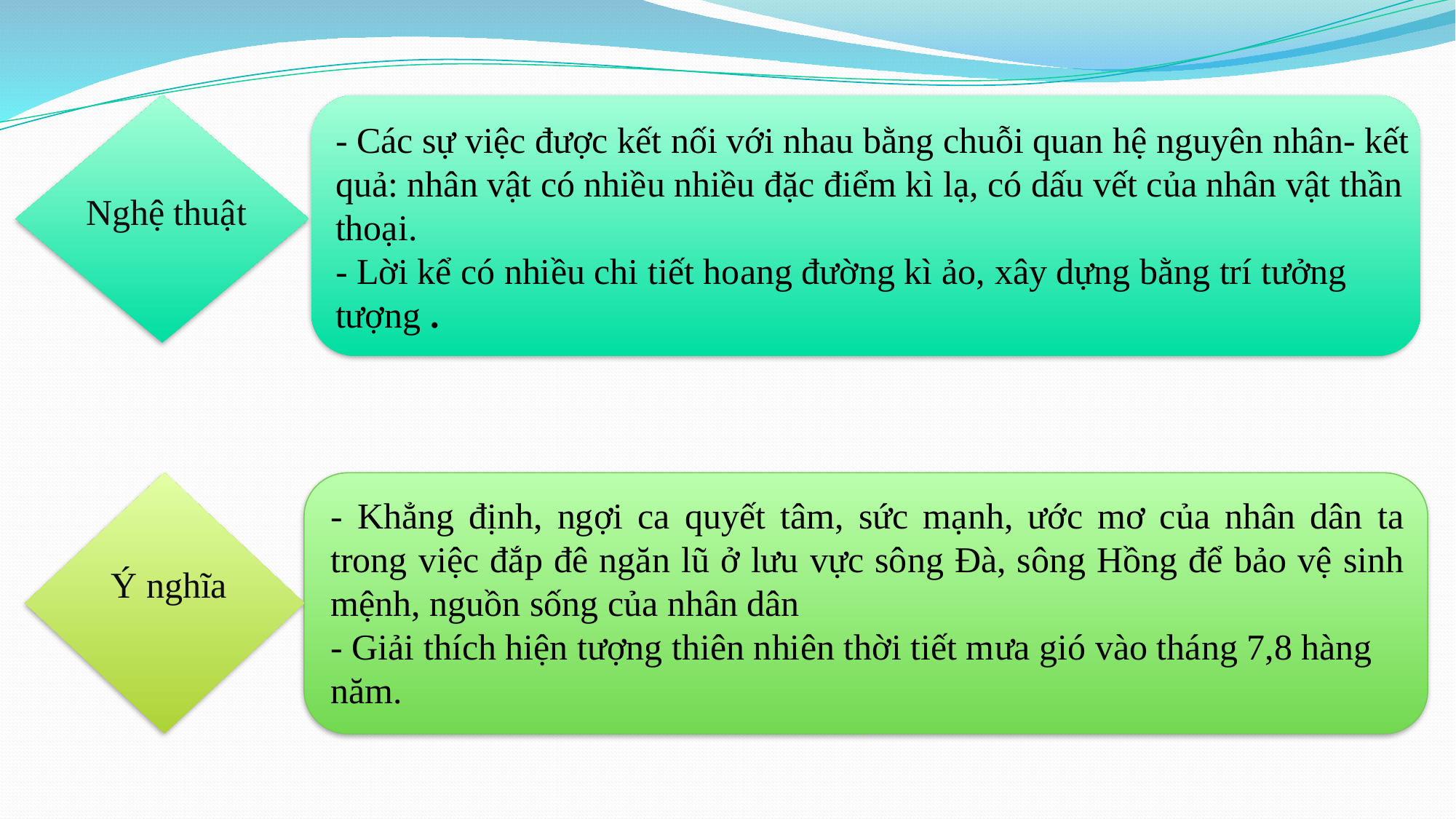

- Các sự việc được kết nối với nhau bằng chuỗi quan hệ nguyên nhân- kết quả: nhân vật có nhiều nhiều đặc điểm kì lạ, có dấu vết của nhân vật thần thoại.
- Lời kể có nhiều chi tiết hoang đường kì ảo, xây dựng bằng trí tưởng tượng .
Nghệ thuật

- Khẳng định, ngợi ca quyết tâm, sức mạnh, ước mơ của nhân dân ta trong việc đắp đê ngăn lũ ở lưu vực sông Đà, sông Hồng để bảo vệ sinh mệnh, nguồn sống của nhân dân
- Giải thích hiện tượng thiên nhiên thời tiết mưa gió vào tháng 7,8 hàng năm.
Ý nghĩa